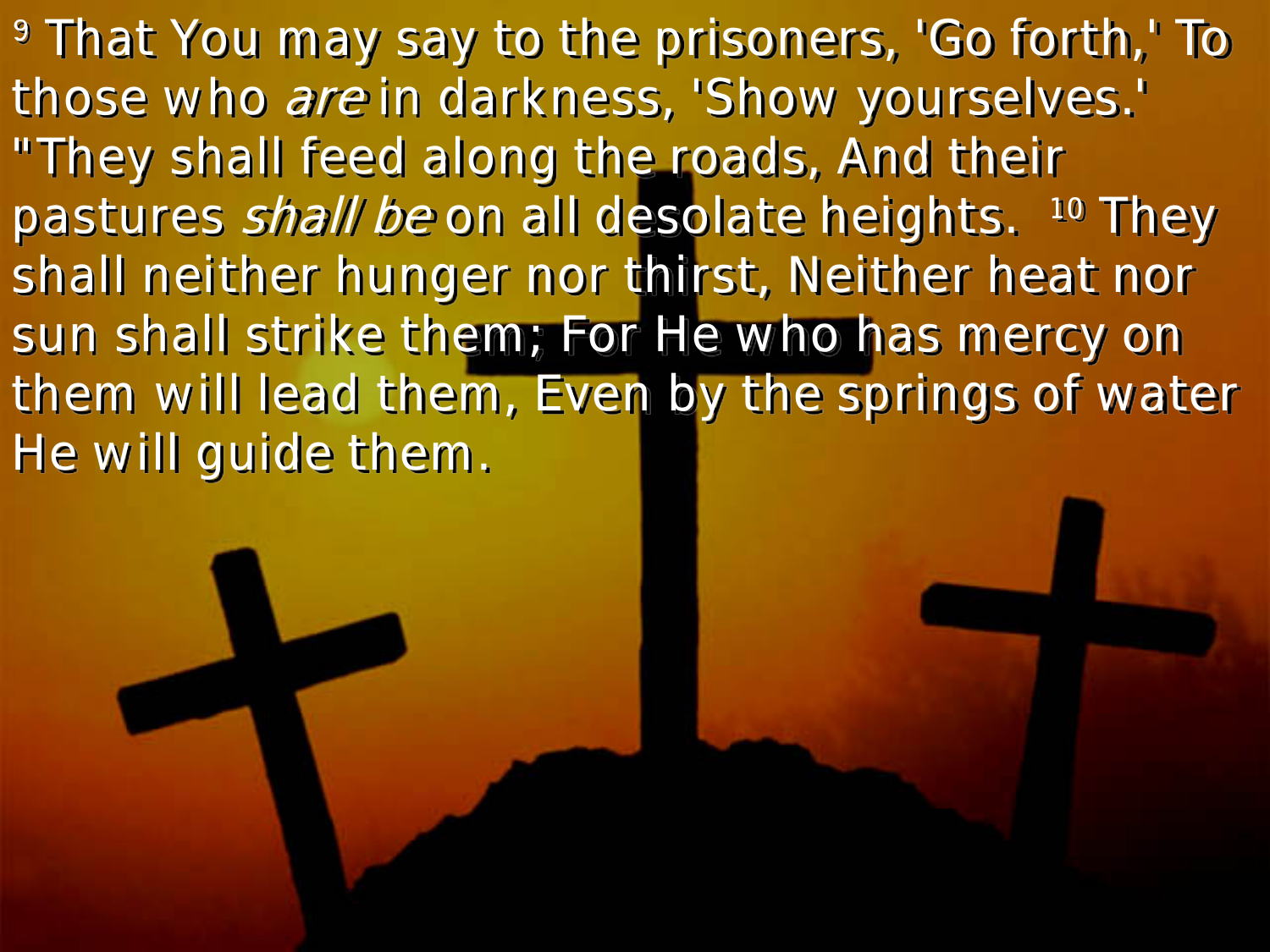

9 That You may say to the prisoners, 'Go forth,' To those who are in darkness, 'Show yourselves.' "They shall feed along the roads, And their pastures shall be on all desolate heights.  10 They shall neither hunger nor thirst, Neither heat nor sun shall strike them; For He who has mercy on them will lead them, Even by the springs of water He will guide them.